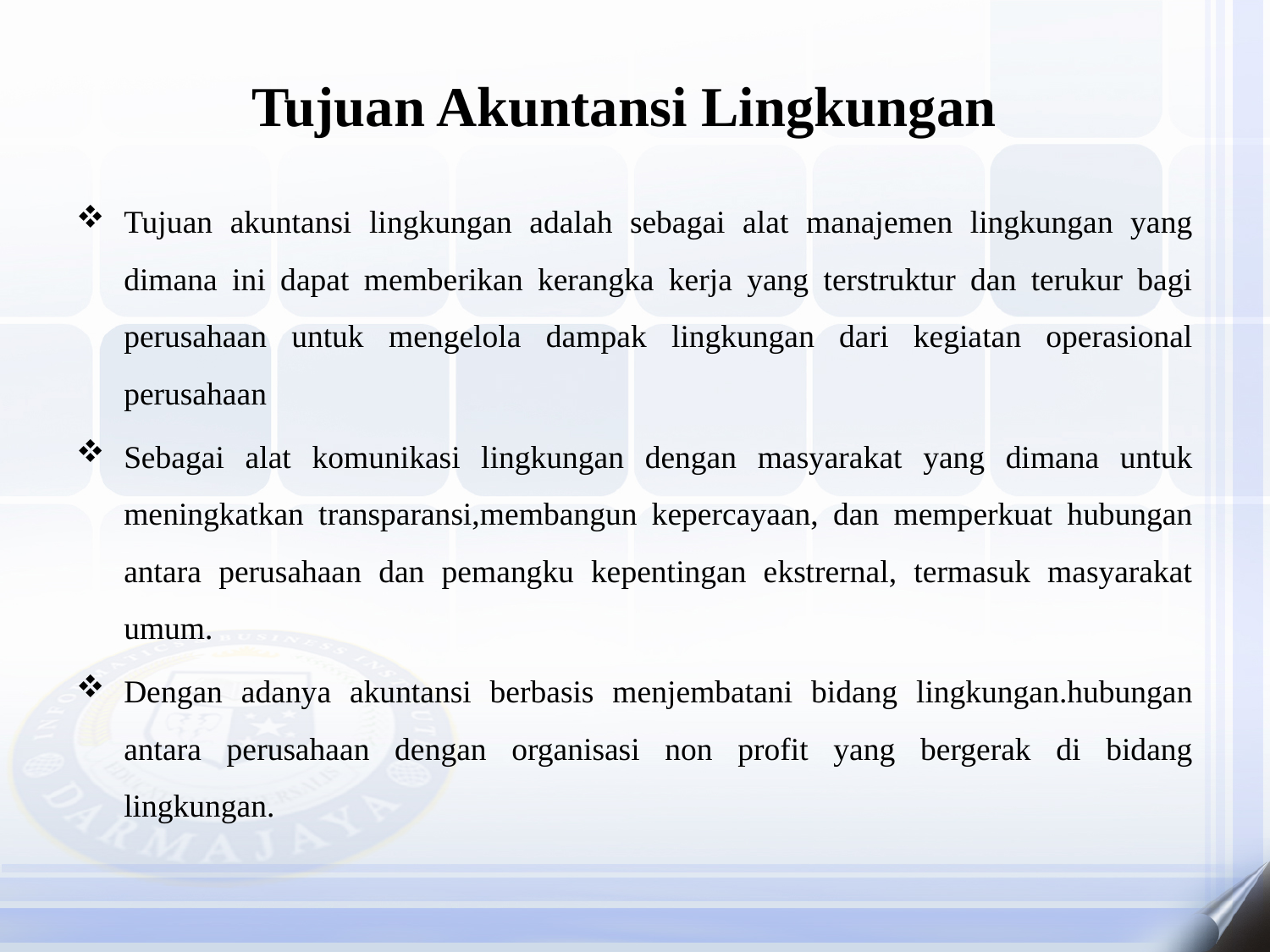

# Tujuan Akuntansi Lingkungan
Tujuan akuntansi lingkungan adalah sebagai alat manajemen lingkungan yang dimana ini dapat memberikan kerangka kerja yang terstruktur dan terukur bagi perusahaan untuk mengelola dampak lingkungan dari kegiatan operasional perusahaan
Sebagai alat komunikasi lingkungan dengan masyarakat yang dimana untuk meningkatkan transparansi,membangun kepercayaan, dan memperkuat hubungan antara perusahaan dan pemangku kepentingan ekstrernal, termasuk masyarakat umum.
Dengan adanya akuntansi berbasis menjembatani bidang lingkungan.hubungan antara perusahaan dengan organisasi non profit yang bergerak di bidang lingkungan.